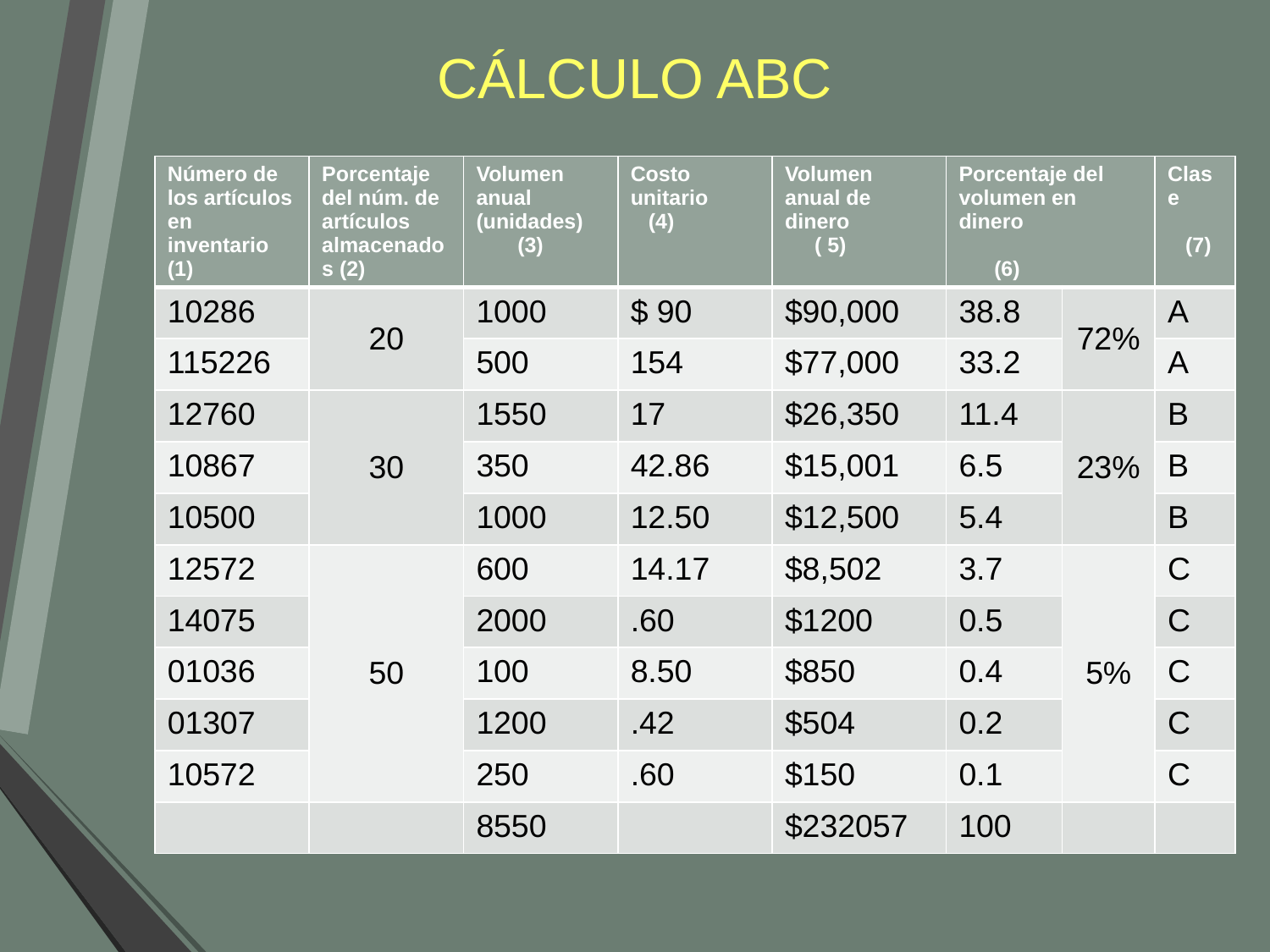

# CÁLCULO ABC
| Número de los artículos en inventario (1) | Porcentaje del núm. de artículos almacenados (2) | Volumen anual (unidades) (3) | Costo unitario (4) | Volumen anual de dinero ( 5) | Porcentaje del volumen en dinero (6) |  | Clase (7) |
| --- | --- | --- | --- | --- | --- | --- | --- |
| 10286 | 20 | 1000 | $ 90 | $90,000 | 38.8 | 72% | A |
| 115226 |  | 500 | 154 | $77,000 | 33.2 |  | A |
| 12760 | 30 | 1550 | 17 | $26,350 | 11.4 | 23% | B |
| 10867 |  | 350 | 42.86 | $15,001 | 6.5 |  | B |
| 10500 |  | 1000 | 12.50 | $12,500 | 5.4 |  | B |
| 12572 | 50 | 600 | 14.17 | $8,502 | 3.7 | 5% | C |
| 14075 |  | 2000 | .60 | $1200 | 0.5 |  | C |
| 01036 |  | 100 | 8.50 | $850 | 0.4 |  | C |
| 01307 |  | 1200 | .42 | $504 | 0.2 |  | C |
| 10572 |  | 250 | .60 | $150 | 0.1 |  | C |
|  |  | 8550 |  | $232057 | 100 |  |  |